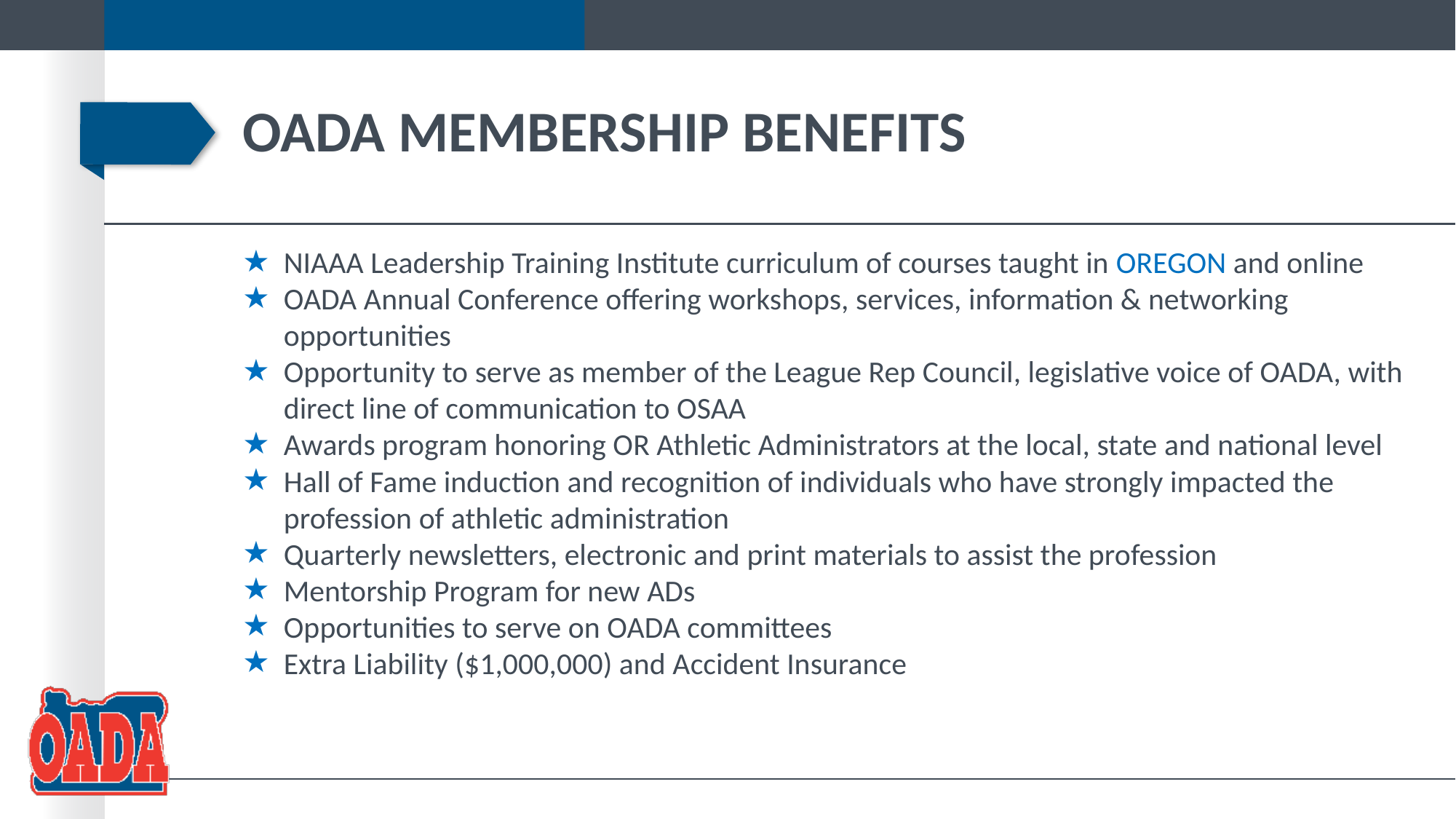

# OADA Membership Benefits
NIAAA Leadership Training Institute curriculum of courses taught in OREGON and online
OADA Annual Conference offering workshops, services, information & networking opportunities
Opportunity to serve as member of the League Rep Council, legislative voice of OADA, with direct line of communication to OSAA
Awards program honoring OR Athletic Administrators at the local, state and national level
Hall of Fame induction and recognition of individuals who have strongly impacted the profession of athletic administration
Quarterly newsletters, electronic and print materials to assist the profession
Mentorship Program for new ADs
Opportunities to serve on OADA committees
Extra Liability ($1,000,000) and Accident Insurance